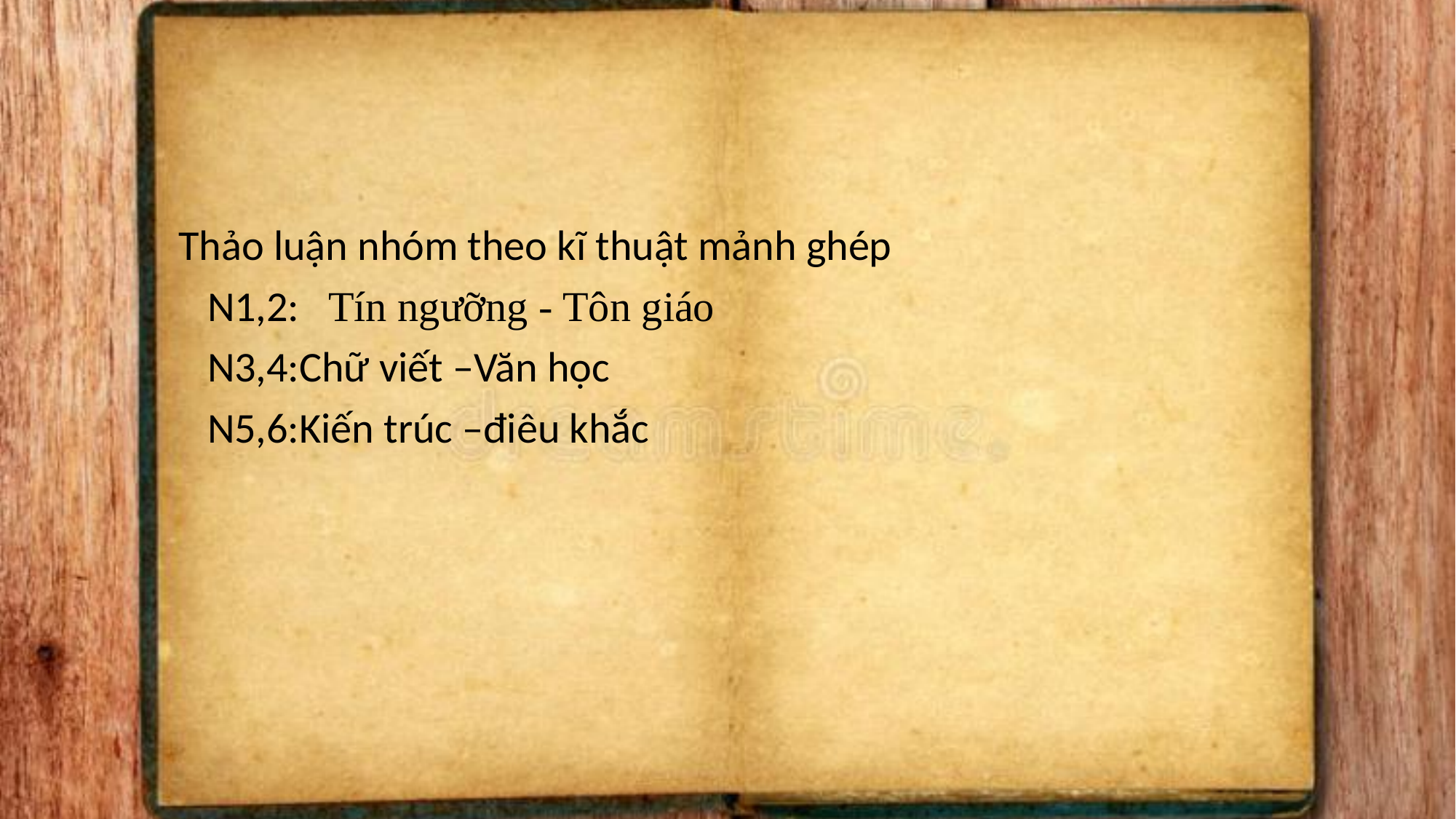

#
       Thảo luận nhóm theo kĩ thuật mảnh ghép
          N1,2:   Tín ngưỡng - Tôn giáo
          N3,4:Chữ viết –Văn học
          N5,6:Kiến trúc –điêu khắc